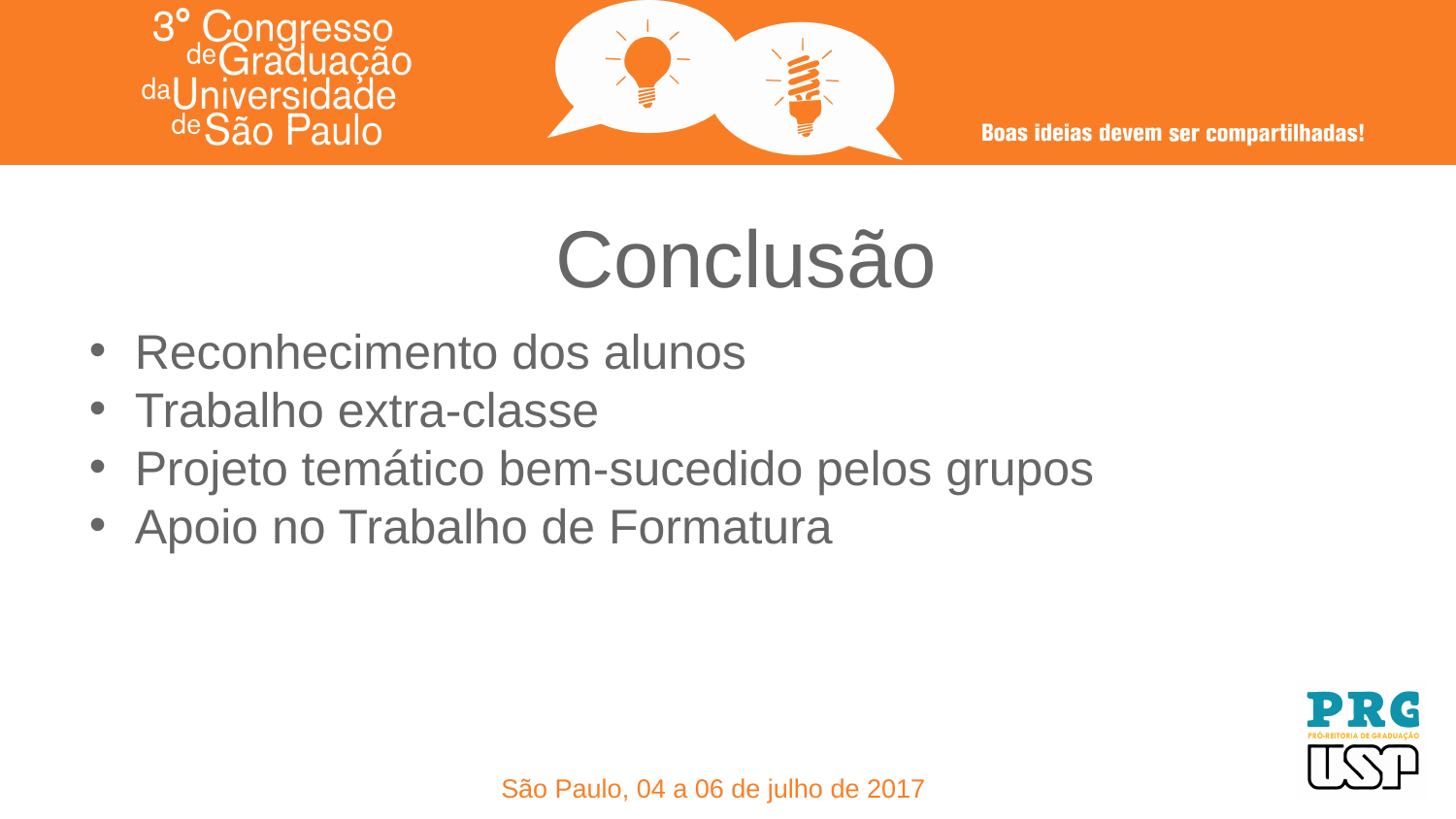

Conclusão
Reconhecimento dos alunos
Trabalho extra-classe
Projeto temático bem-sucedido pelos grupos
Apoio no Trabalho de Formatura